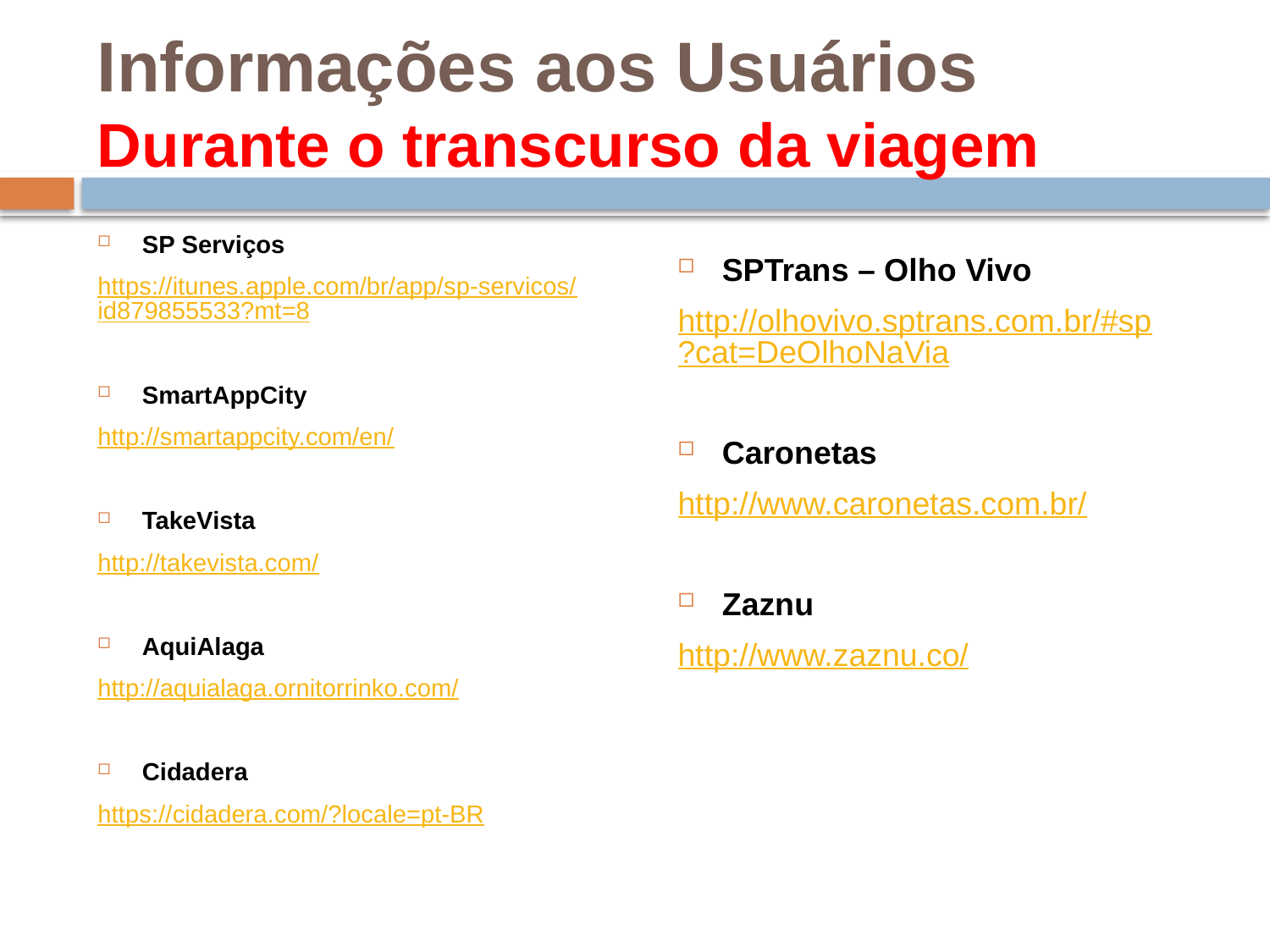

# Informações aos Usuários Durante o transcurso da viagem
SP Serviços
https://itunes.apple.com/br/app/sp-servicos/id879855533?mt=8

SmartAppCity
http://smartappcity.com/en/

TakeVista
http://takevista.com/

AquiAlaga
http://aquialaga.ornitorrinko.com/

Cidadera
https://cidadera.com/?locale=pt-BR

SPTrans – Olho Vivo
http://olhovivo.sptrans.com.br/#sp?cat=DeOlhoNaVia

Caronetas
http://www.caronetas.com.br/

Zaznu
http://www.zaznu.co/